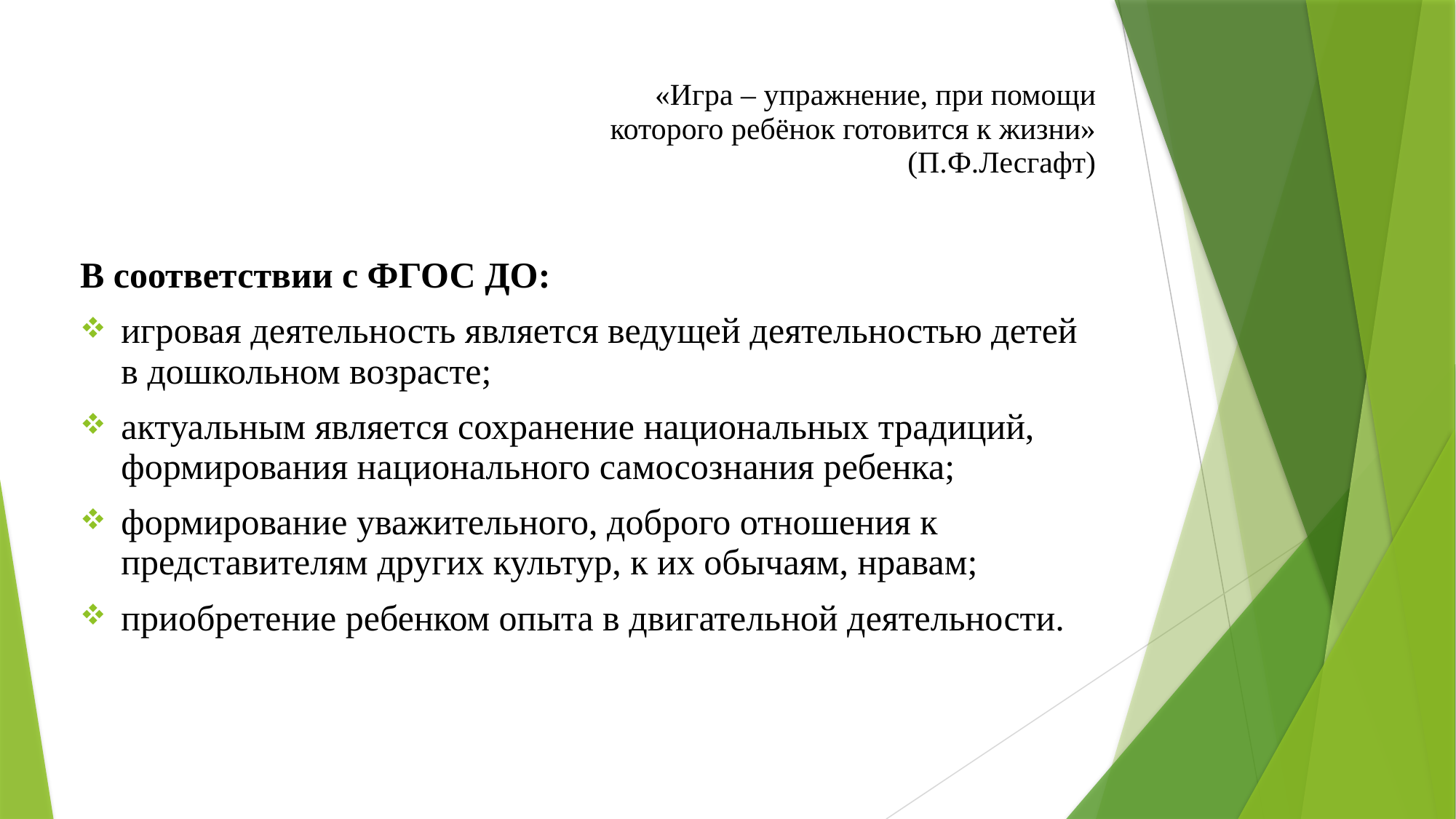

# «Игра – упражнение, при помощи которого ребёнок готовится к жизни» (П.Ф.Лесгафт)
В соответствии с ФГОС ДО:
игровая деятельность является ведущей деятельностью детей в дошкольном возрасте;
актуальным является сохранение национальных традиций, формирования национального самосознания ребенка;
формирование уважительного, доброго отношения к представителям других культур, к их обычаям, нравам;
приобретение ребенком опыта в двигательной деятельности.